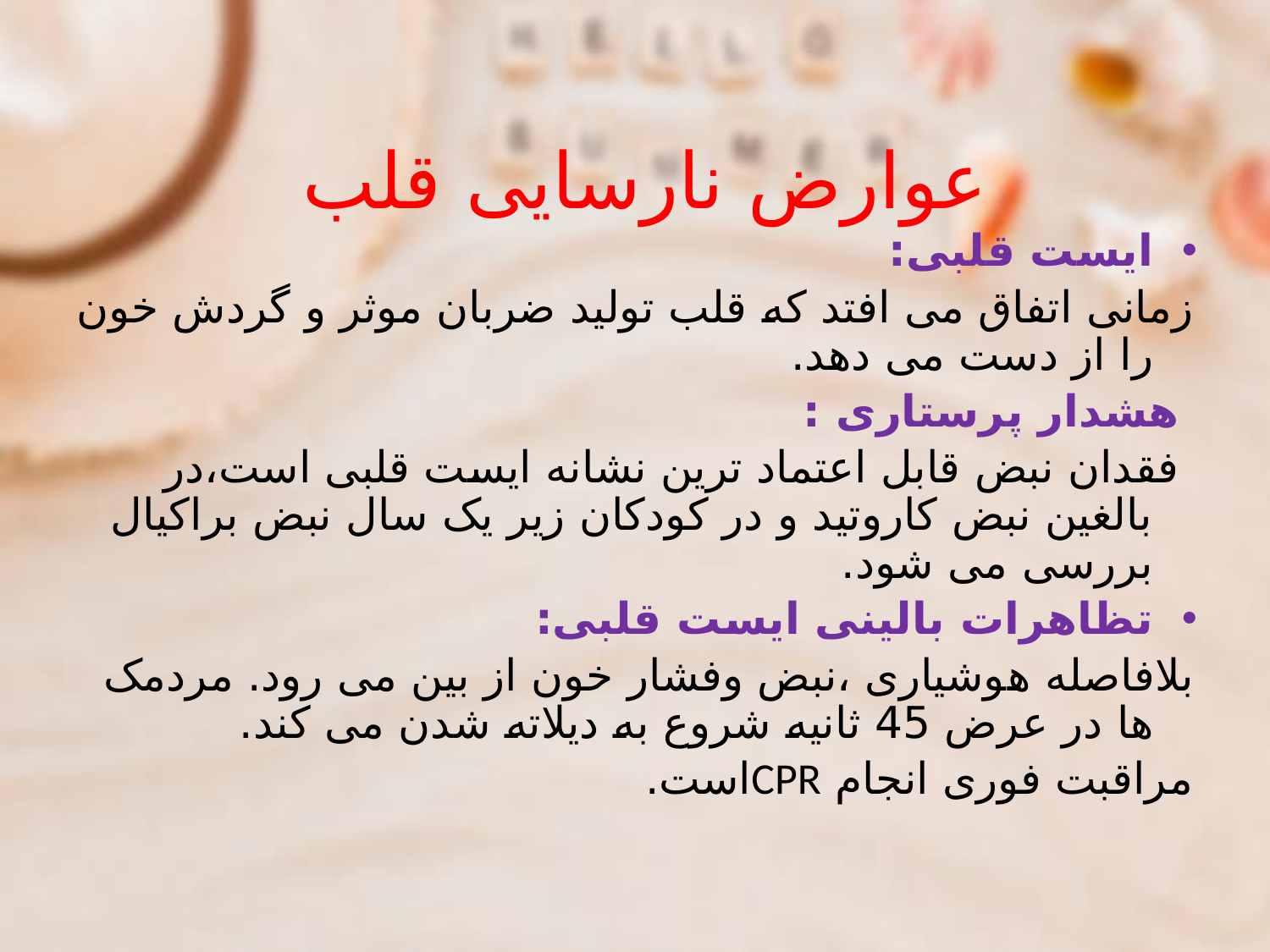

# عوارض نارسایی قلب
ایست قلبی:
زمانی اتفاق می افتد که قلب تولید ضربان موثر و گردش خون را از دست می دهد.
 هشدار پرستاری :
 فقدان نبض قابل اعتماد ترین نشانه ایست قلبی است،در بالغین نبض کاروتید و در کودکان زیر یک سال نبض براکیال بررسی می شود.
تظاهرات بالینی ایست قلبی:
بلافاصله هوشیاری ،نبض وفشار خون از بین می رود. مردمک ها در عرض 45 ثانیه شروع به دیلاته شدن می کند.
مراقبت فوری انجام CPRاست.